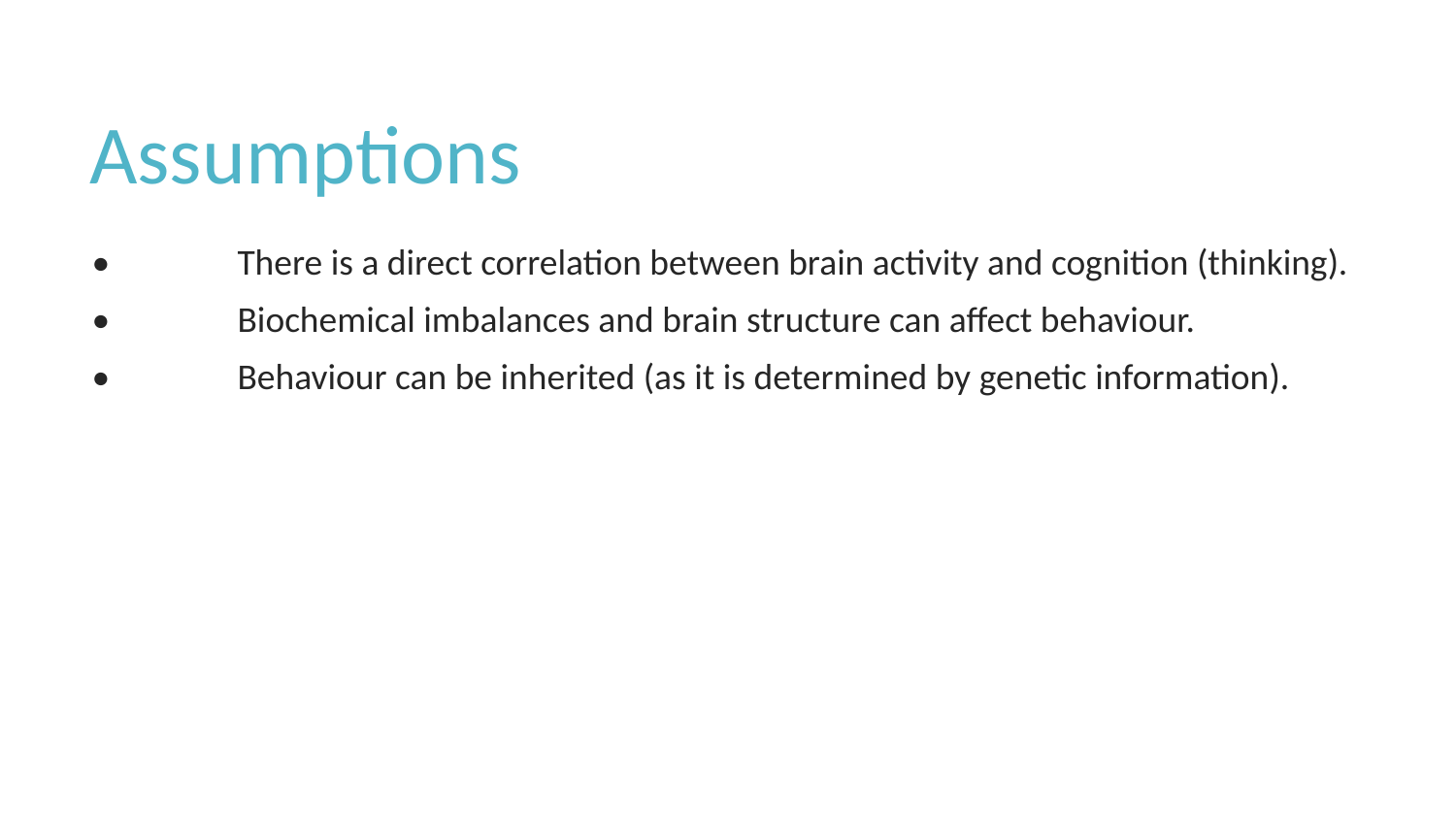

# Assumptions
•	There is a direct correlation between brain activity and cognition (thinking).
•	Biochemical imbalances and brain structure can affect behaviour.
•	Behaviour can be inherited (as it is determined by genetic information).